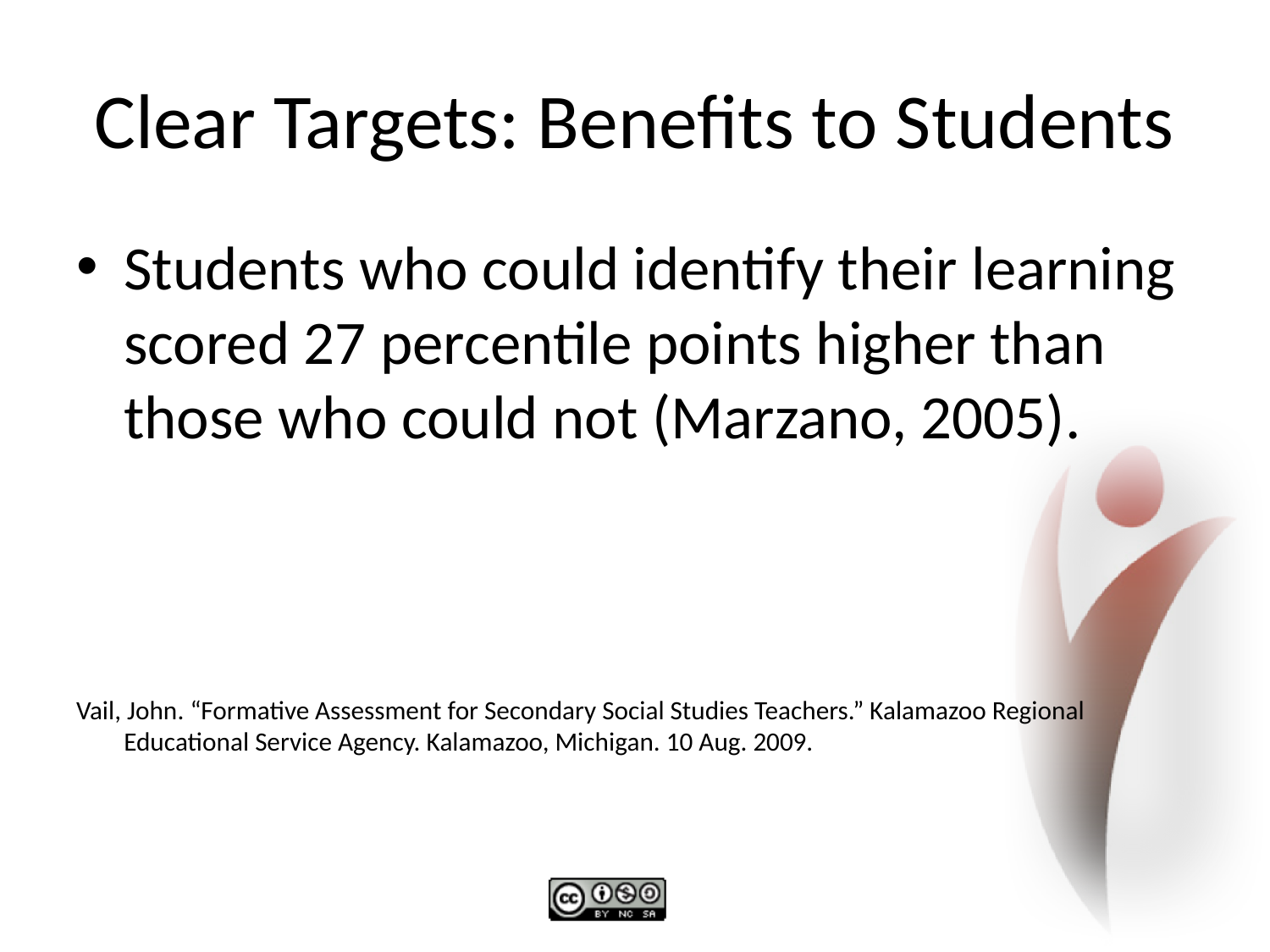

# Clear Targets: Benefits to Students
Students who could identify their learning scored 27 percentile points higher than those who could not (Marzano, 2005).

Vail, John. “Formative Assessment for Secondary Social Studies Teachers.” Kalamazoo Regional Educational Service Agency. Kalamazoo, Michigan. 10 Aug. 2009.